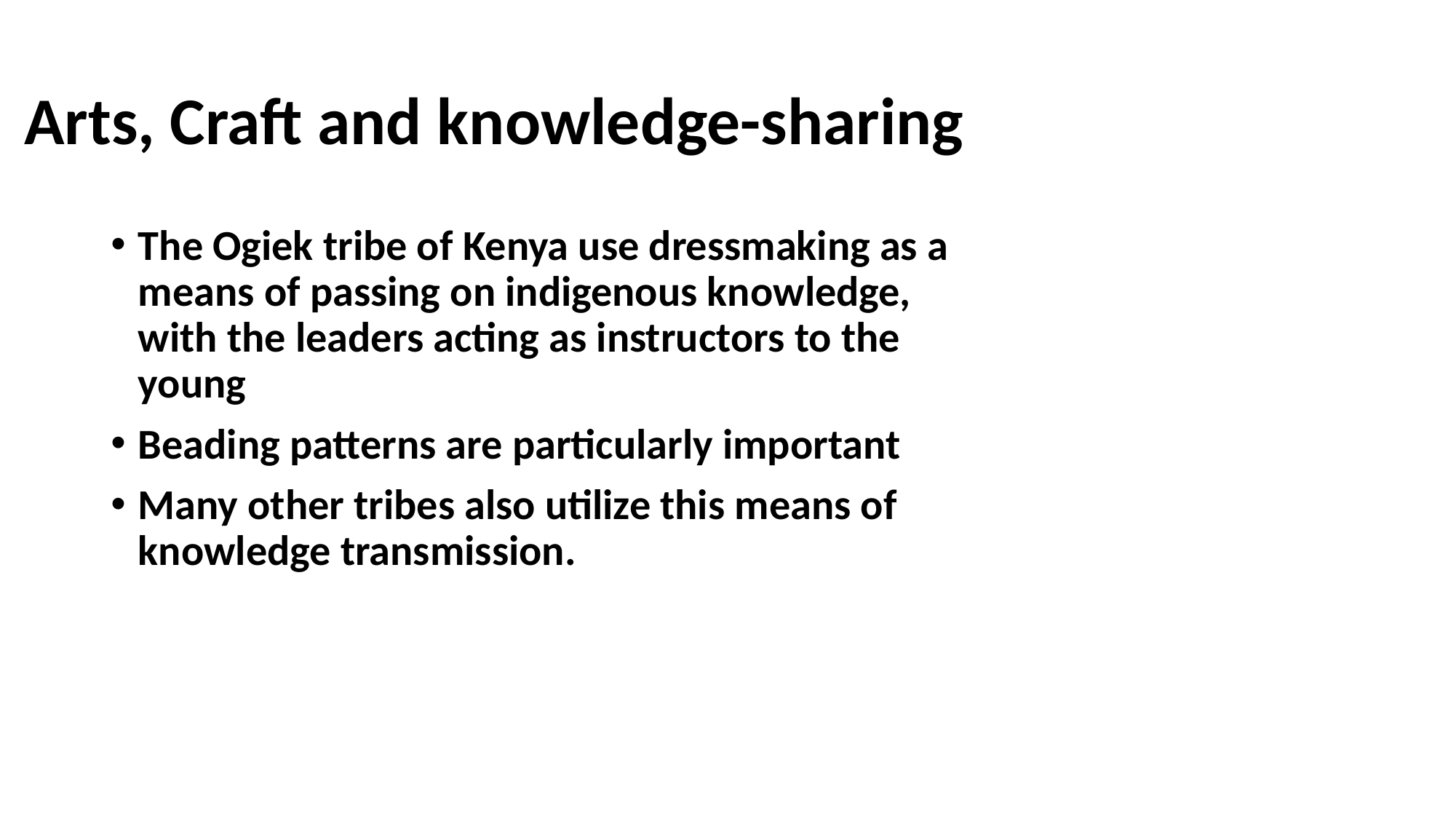

# Arts, Craft and knowledge-sharing
The Ogiek tribe of Kenya use dressmaking as a means of passing on indigenous knowledge, with the leaders acting as instructors to the young
Beading patterns are particularly important
Many other tribes also utilize this means of knowledge transmission.